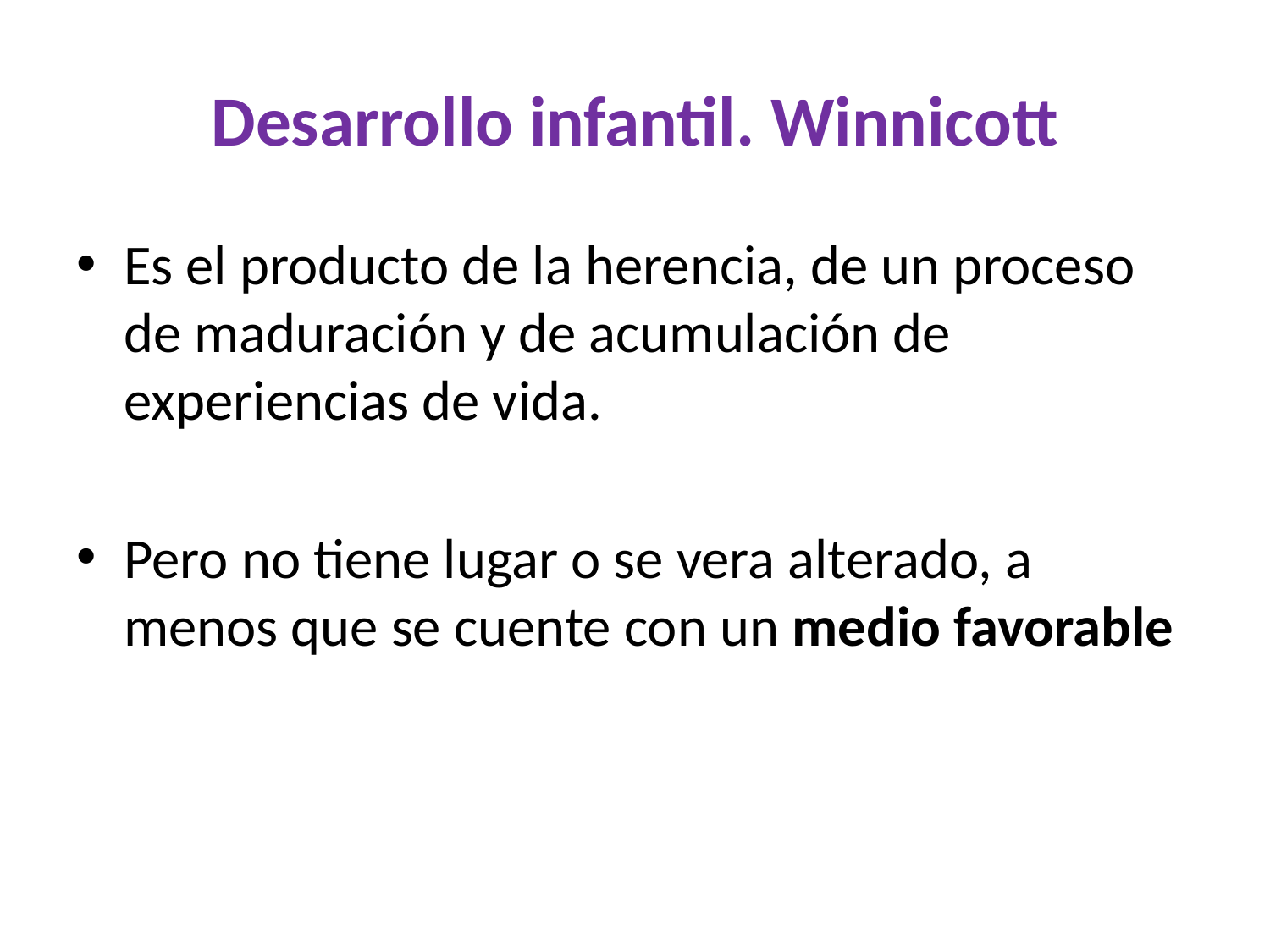

# Desarrollo infantil. Winnicott
Es el producto de la herencia, de un proceso de maduración y de acumulación de experiencias de vida.

Pero no tiene lugar o se vera alterado, a menos que se cuente con un medio favorable